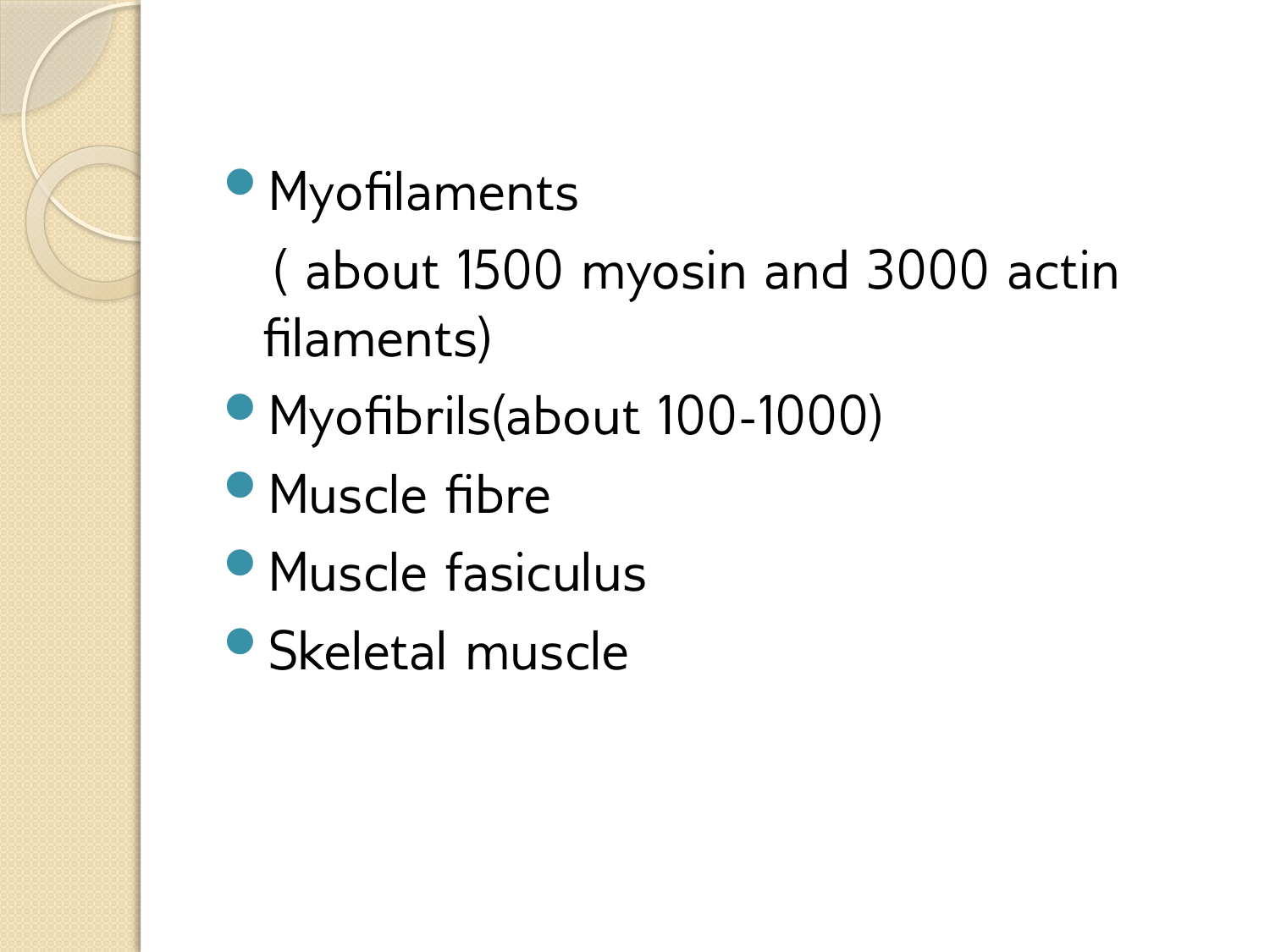

Myofilaments
   ( about 1500 myosin and 3000 actin filaments)
Myofibrils(about 100-1000)
Muscle fibre
Muscle fasiculus
Skeletal muscle